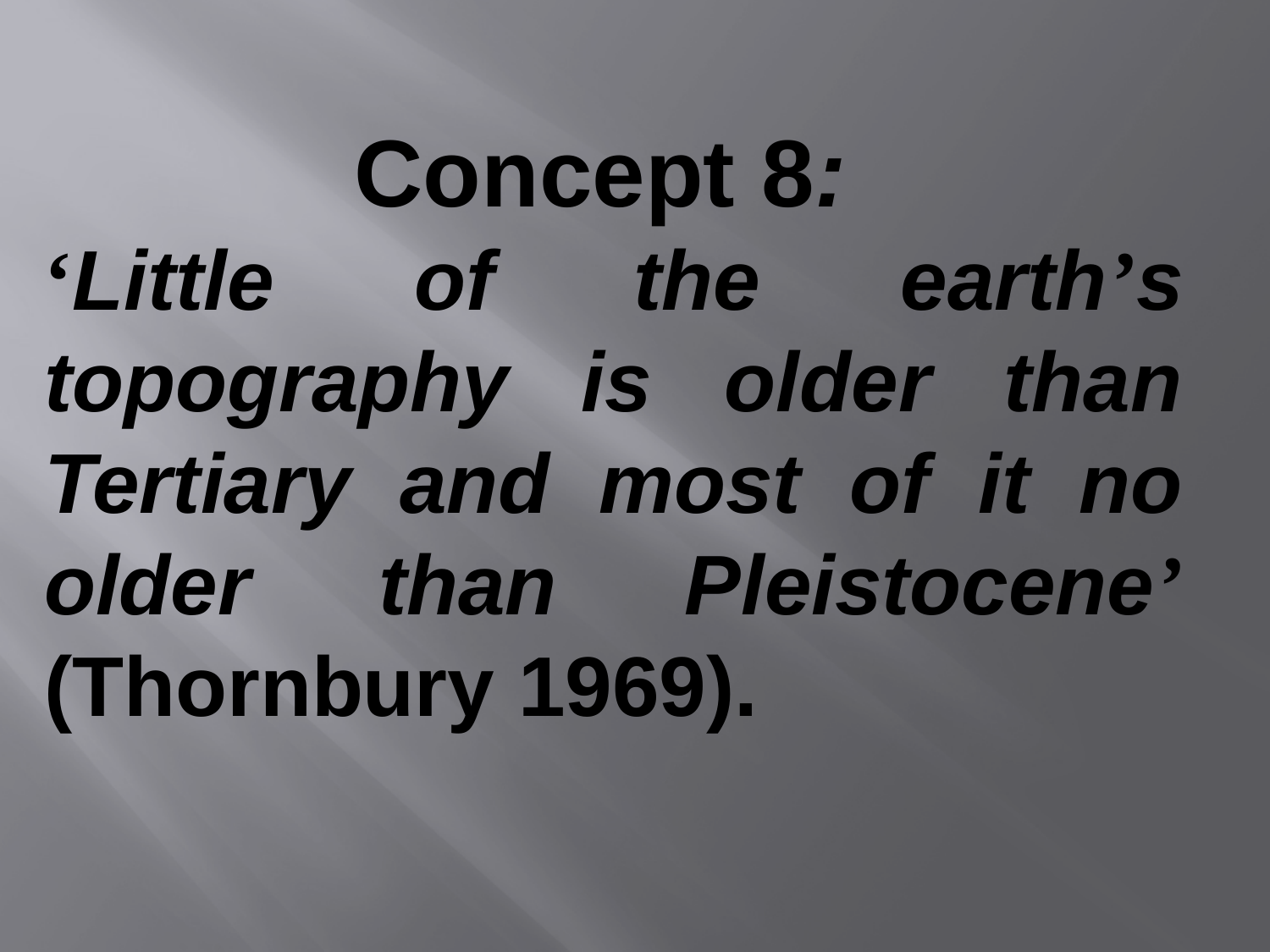

Concept 8:
‘Little of the earth’s topography is older than Tertiary and most of it no older than Pleistocene’ (Thornbury 1969).